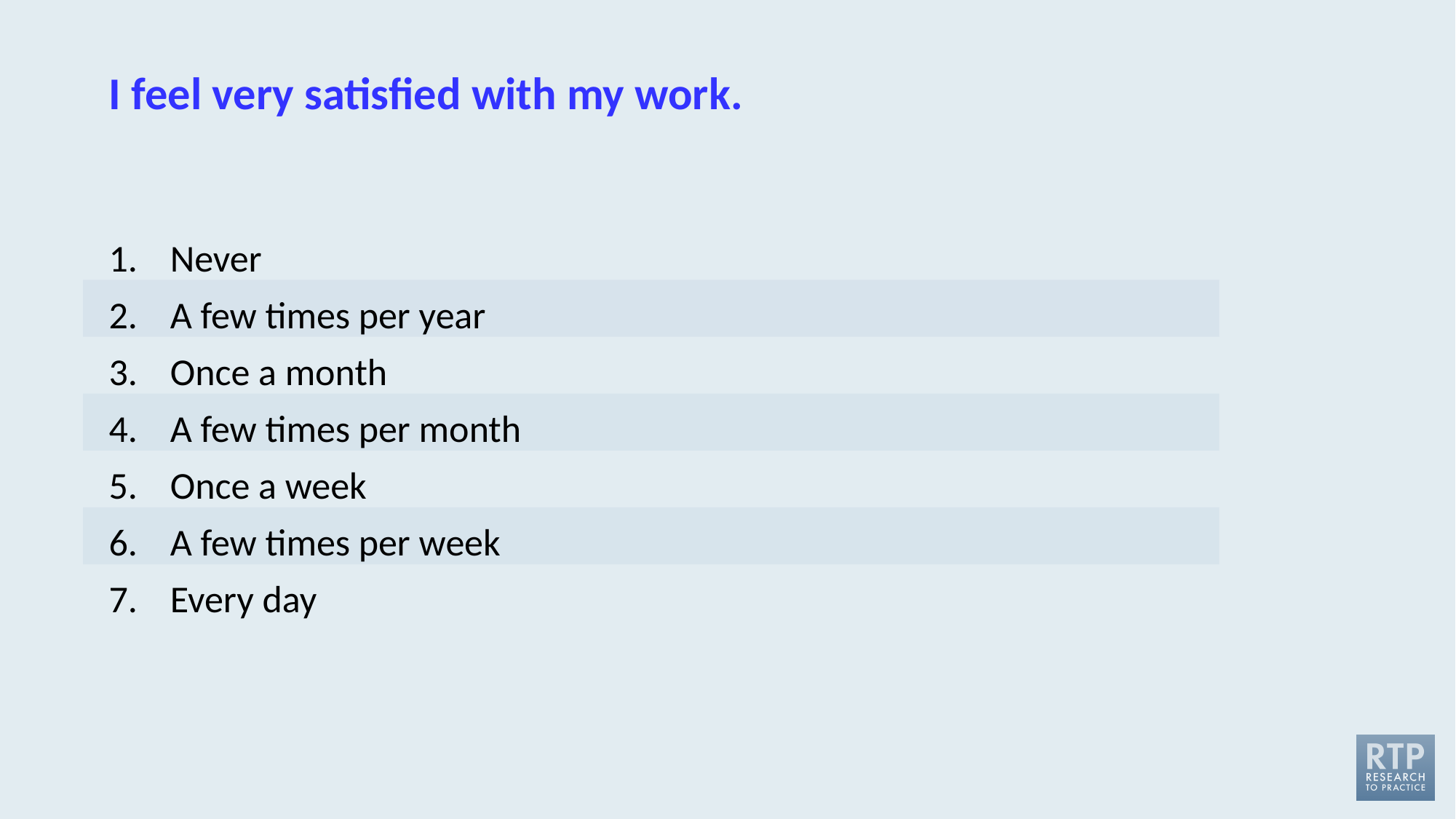

# I feel very satisfied with my work.
|  |
| --- |
|  |
|  |
|  |
|  |
|  |
Never
A few times per year
Once a month
A few times per month
Once a week
A few times per week
Every day